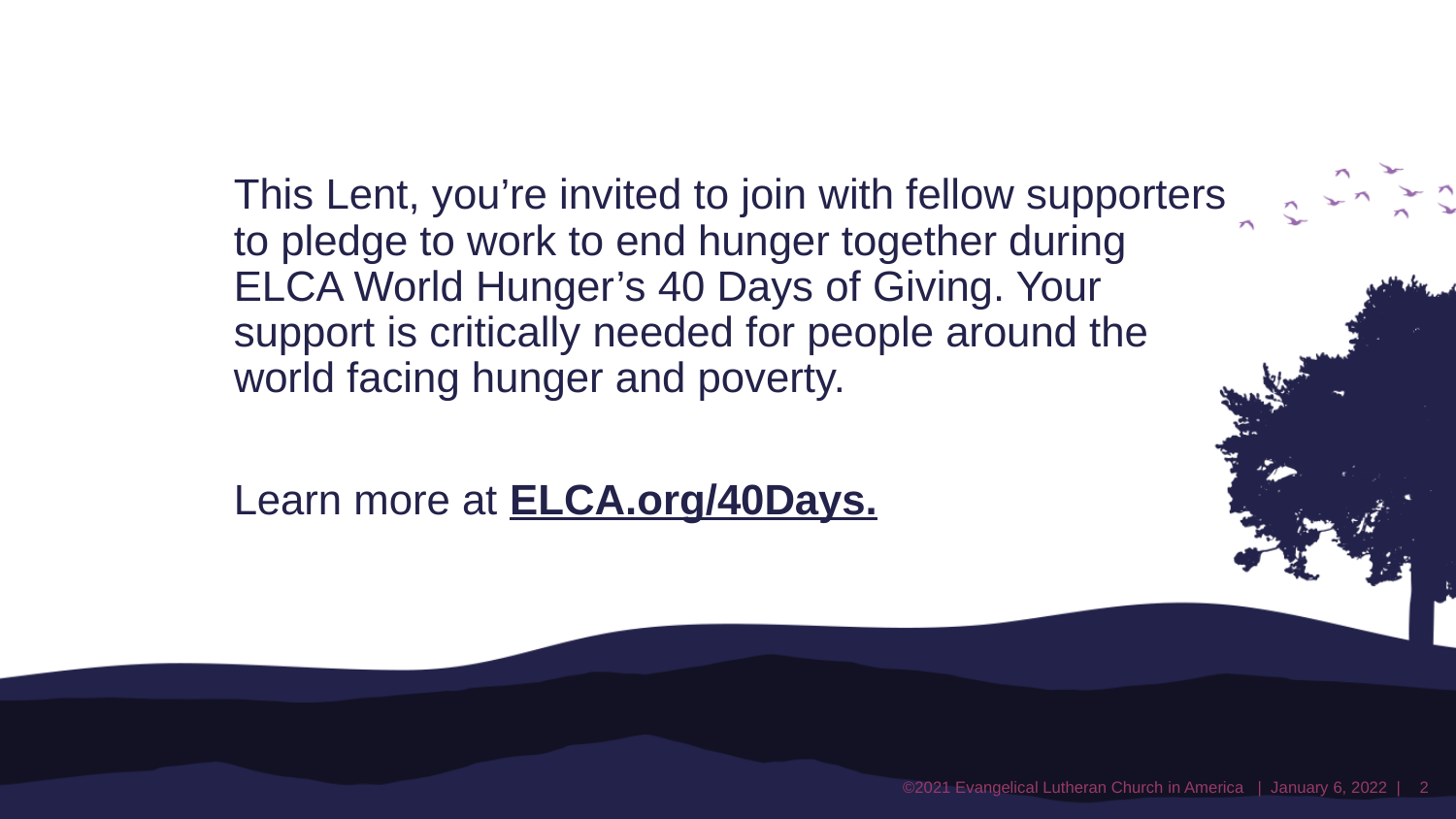

#
This Lent, you’re invited to join with fellow supporters to pledge to work to end hunger together during ELCA World Hunger’s 40 Days of Giving. Your support is critically needed for people around the world facing hunger and poverty.

Learn more at ELCA.org/40Days.

©2021 Evangelical Lutheran Church in America   |  January 6, 2022  |    2